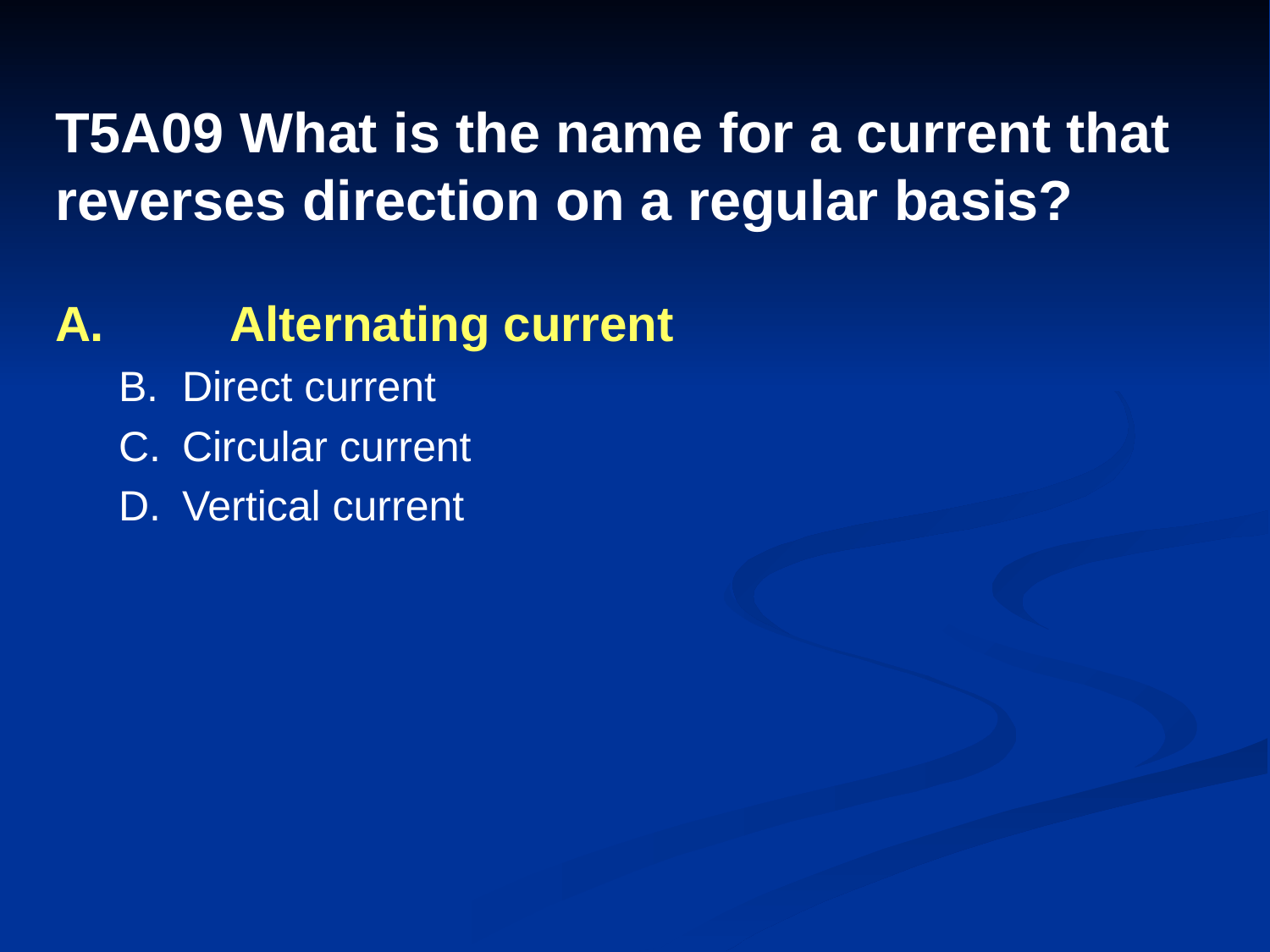

# T5A09 What is the name for a current that reverses direction on a regular basis?
A.	Alternating current
B.	Direct current
C.	Circular current
D.	Vertical current